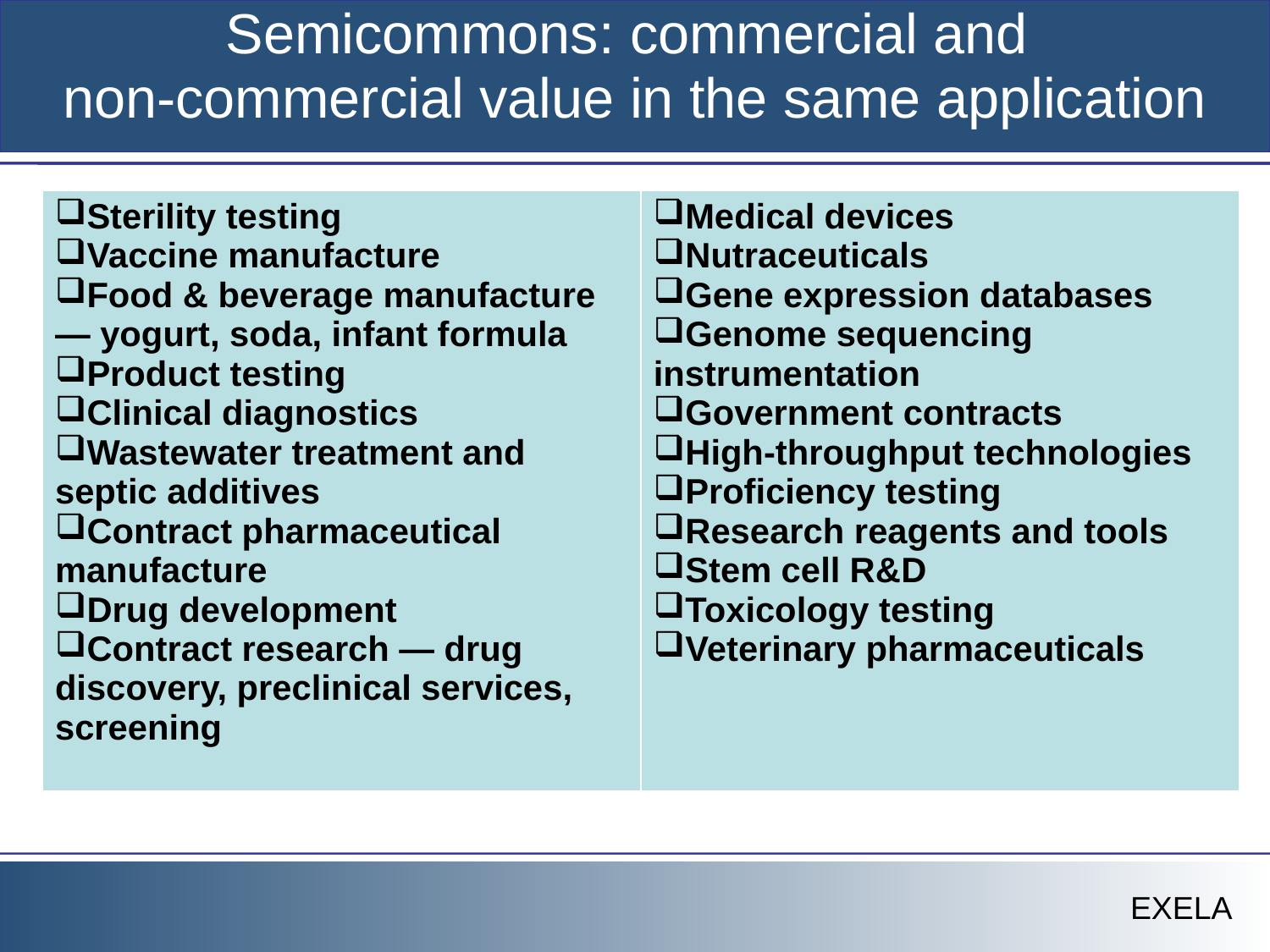

# Semicommons: commercial and non-commercial value in the same application
| Sterility testing Vaccine manufacture Food & beverage manufacture — yogurt, soda, infant formula Product testing Clinical diagnostics Wastewater treatment and septic additives Contract pharmaceutical manufacture Drug development Contract research — drug discovery, preclinical services, screening | Medical devices Nutraceuticals Gene expression databases Genome sequencing instrumentation Government contracts High-throughput technologies Proficiency testing Research reagents and tools Stem cell R&D Toxicology testing Veterinary pharmaceuticals |
| --- | --- |